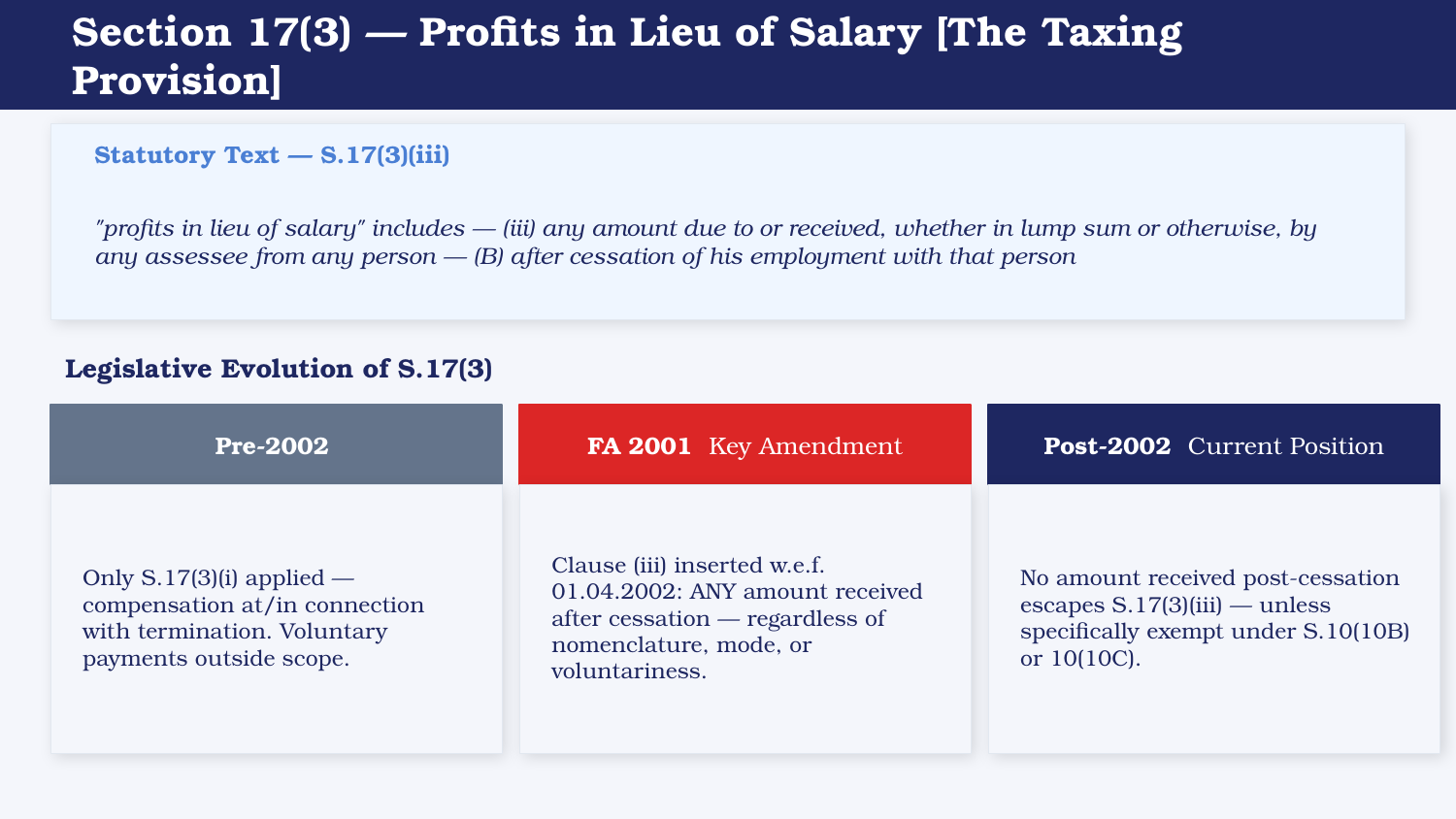

Section 17(3) — Profits in Lieu of Salary [The Taxing Provision]

Statutory Text — S.17(3)(iii)
"profits in lieu of salary" includes — (iii) any amount due to or received, whether in lump sum or otherwise, by any assessee from any person — (B) after cessation of his employment with that person
Legislative Evolution of S.17(3)

Pre-2002

FA 2001  Key Amendment

Post-2002  Current Position

Only S.17(3)(i) applied — compensation at/in connection with termination. Voluntary payments outside scope.
Clause (iii) inserted w.e.f. 01.04.2002: ANY amount received after cessation — regardless of nomenclature, mode, or voluntariness.
No amount received post-cessation escapes S.17(3)(iii) — unless specifically exempt under S.10(10B) or 10(10C).